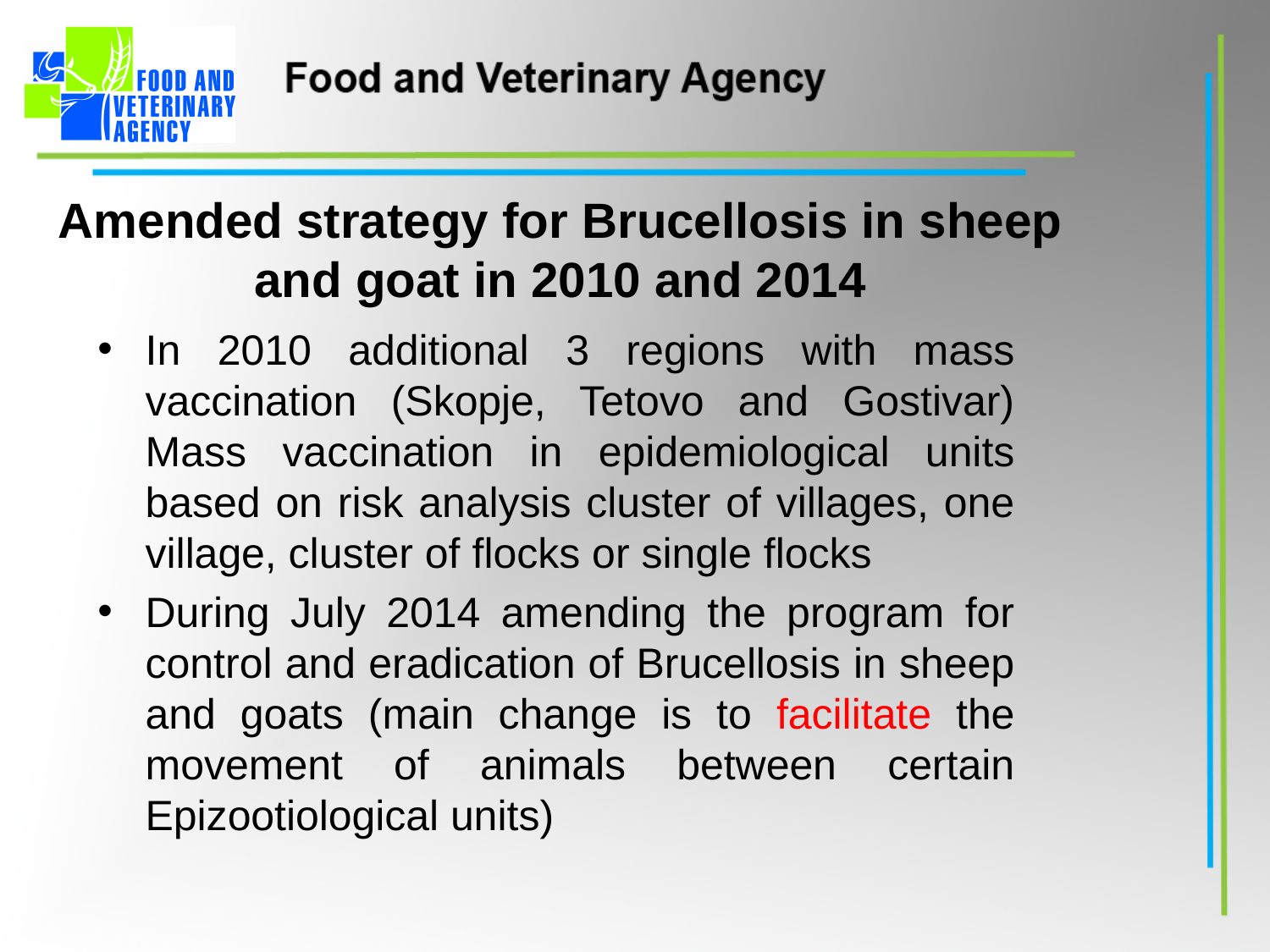

# Amended strategy for Brucellosis in sheep and goat in 2010 and 2014
In 2010 additional 3 regions with mass vaccination (Skopje, Tetovo and Gostivar) Mass vaccination in epidemiological units based on risk analysis cluster of villages, one village, cluster of flocks or single flocks
During July 2014 amending the program for control and eradication of Brucellosis in sheep and goats (main change is to facilitate the movement of animals between certain Epizootiological units)